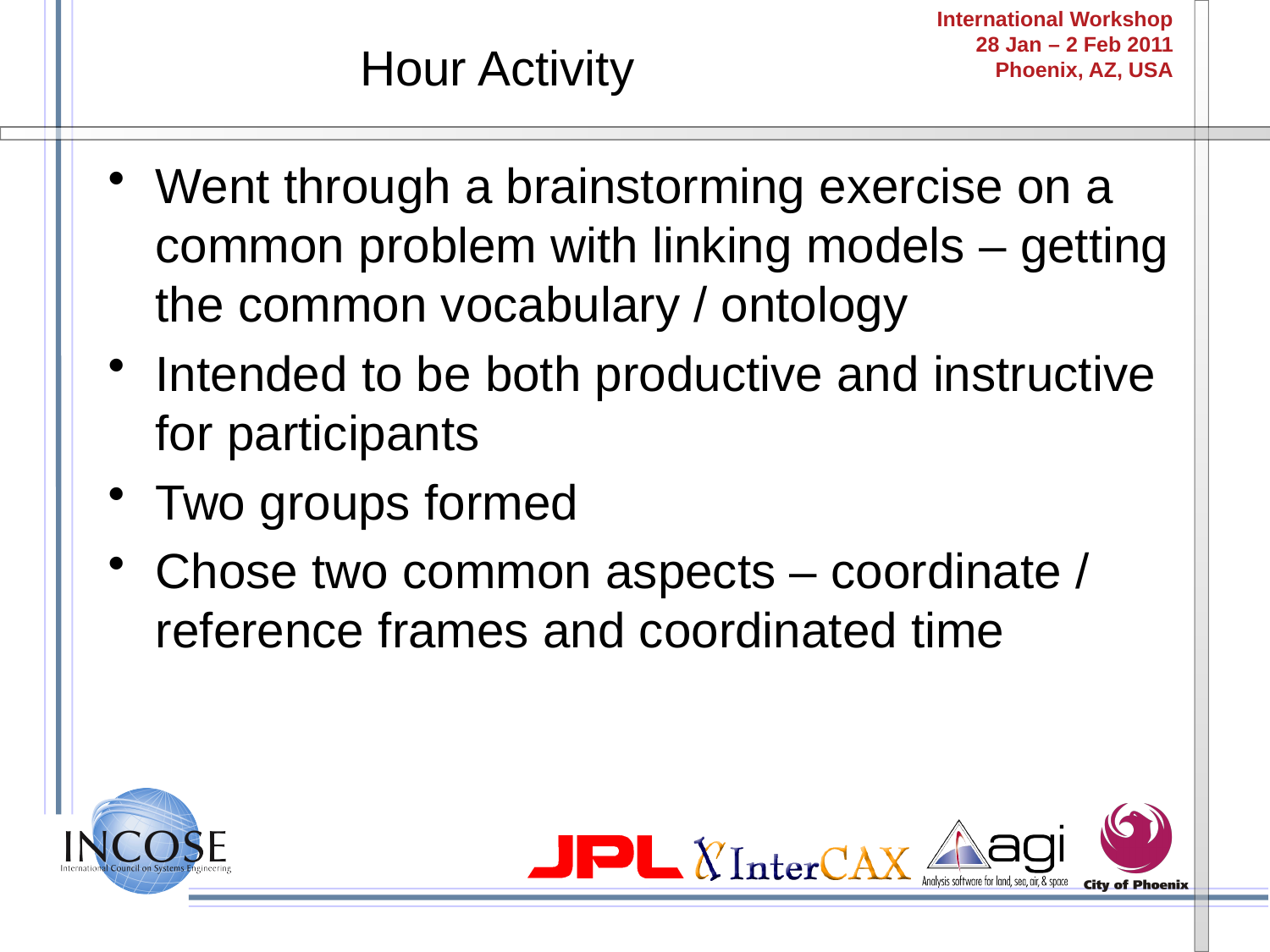

# Hour Activity
Went through a brainstorming exercise on a common problem with linking models – getting the common vocabulary / ontology
Intended to be both productive and instructive for participants
Two groups formed
Chose two common aspects – coordinate / reference frames and coordinated time